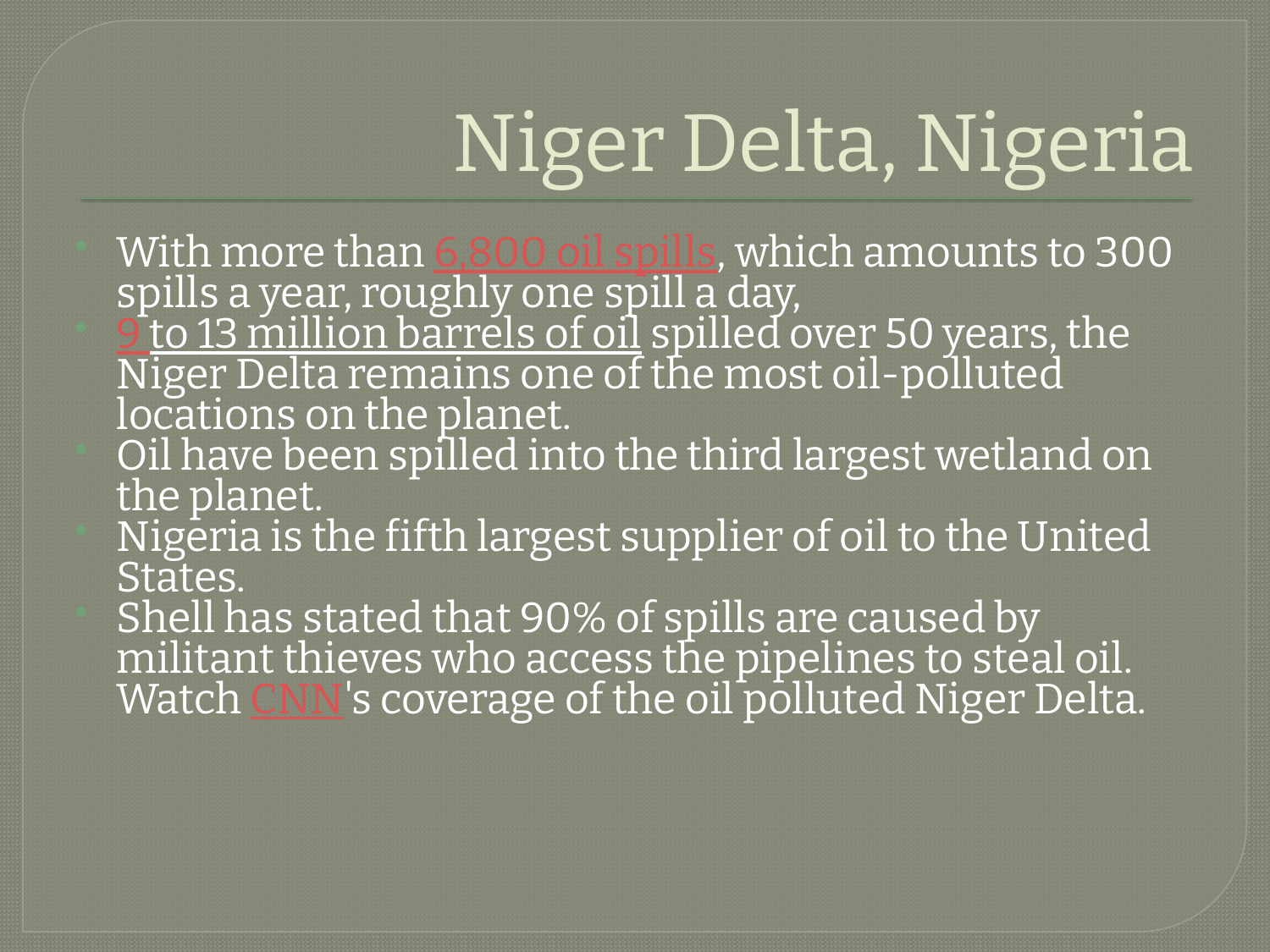

# Niger Delta, Nigeria
With more than 6,800 oil spills, which amounts to 300 spills a year, roughly one spill a day,
9 to 13 million barrels of oil spilled over 50 years, the Niger Delta remains one of the most oil-polluted locations on the planet.
Oil have been spilled into the third largest wetland on the planet.
Nigeria is the fifth largest supplier of oil to the United States.
Shell has stated that 90% of spills are caused by militant thieves who access the pipelines to steal oil. Watch CNN's coverage of the oil polluted Niger Delta.